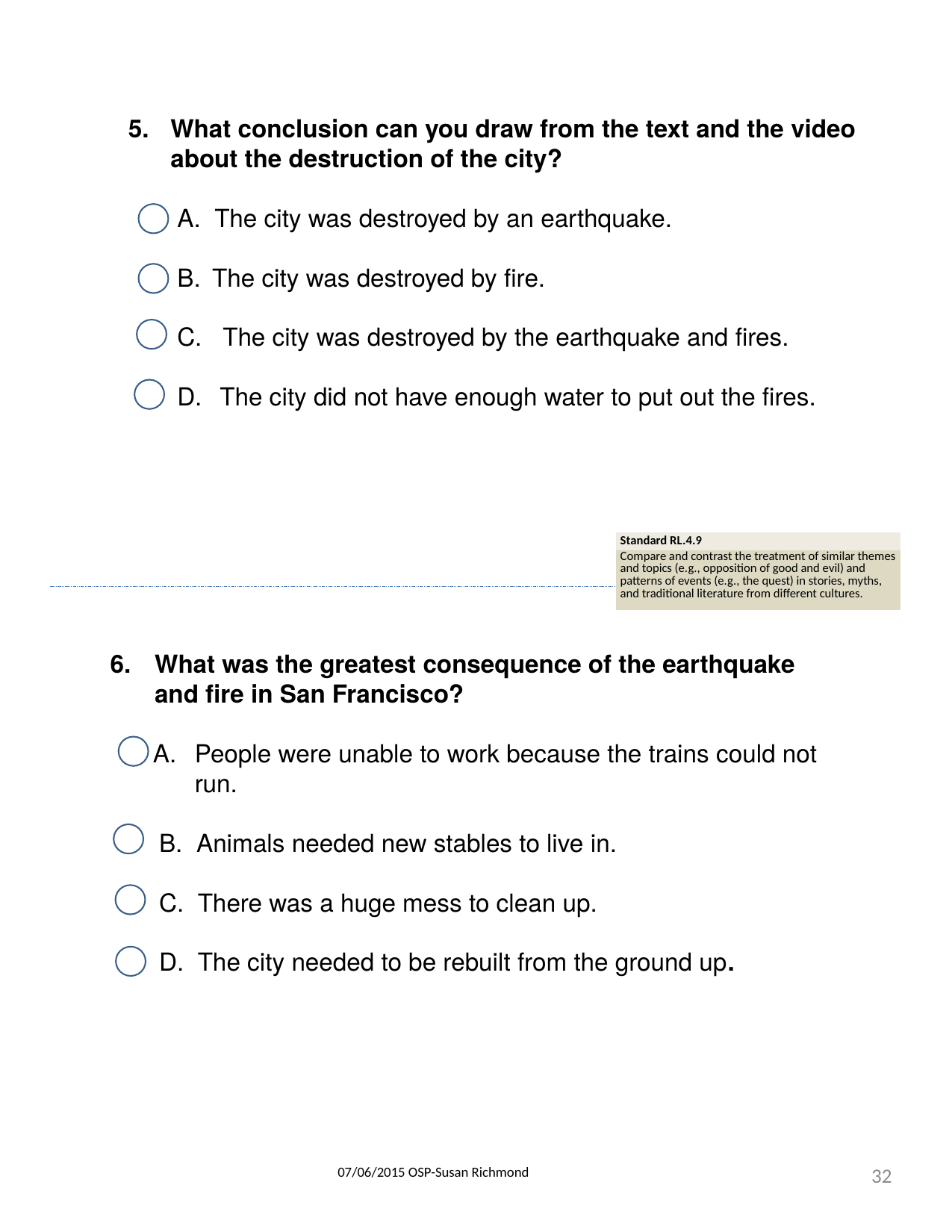

What conclusion can you draw from the text and the video about the destruction of the city?

  The city was destroyed by an earthquake.

The city was destroyed by fire.

   The city was destroyed by the earthquake and fires.

The city did not have enough water to put out the fires.

| Standard RL.4.9 |
| --- |
| Compare and contrast the treatment of similar themes and topics (e.g., opposition of good and evil) and patterns of events (e.g., the quest) in stories, myths, and traditional literature from different cultures. |
What was the greatest consequence of the earthquake and fire in San Francisco?

People were unable to work because the trains could not run.

  Animals needed new stables to live in.

  There was a huge mess to clean up.

  The city needed to be rebuilt from the ground up.

32